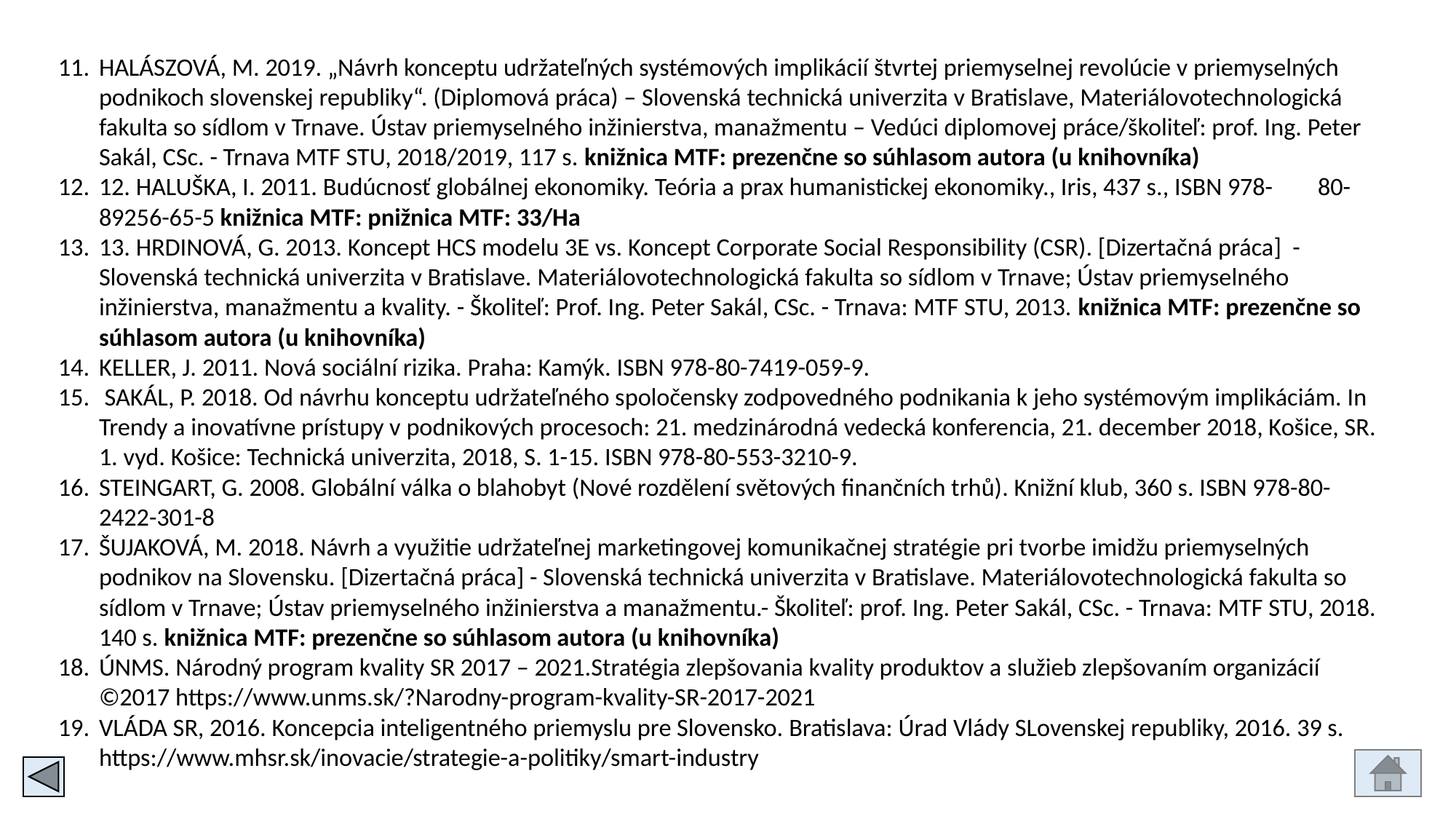

HALÁSZOVÁ, M. 2019. „Návrh konceptu udržateľných systémových implikácií štvrtej priemyselnej revolúcie v priemyselných podnikoch slovenskej republiky“. (Diplomová práca) – Slovenská technická univerzita v Bratislave, Materiálovotechnologická fakulta so sídlom v Trnave. Ústav priemyselného inžinierstva, manažmentu – Vedúci diplomovej práce/školiteľ: prof. Ing. Peter Sakál, CSc. - Trnava MTF STU, 2018/2019, 117 s. knižnica MTF: prezenčne so súhlasom autora (u knihovníka)
12. HALUŠKA, I. 2011. Budúcnosť globálnej ekonomiky. Teória a prax humanistickej ekonomiky., Iris, 437 s., ISBN 978-        80-89256-65-5 knižnica MTF: pnižnica MTF: 33/Ha
13. HRDINOVÁ, G. 2013. Koncept HCS modelu 3E vs. Koncept Corporate Social Responsibility (CSR). [Dizertačná práca]  - Slovenská technická univerzita v Bratislave. Materiálovotechnologická fakulta so sídlom v Trnave; Ústav priemyselného inžinierstva, manažmentu a kvality. - Školiteľ: Prof. Ing. Peter Sakál, CSc. - Trnava: MTF STU, 2013. knižnica MTF: prezenčne so súhlasom autora (u knihovníka)
KELLER, J. 2011. Nová sociální rizika. Praha: Kamýk. ISBN 978-80-7419-059-9.
 SAKÁL, P. 2018. Od návrhu konceptu udržateľného spoločensky zodpovedného podnikania k jeho systémovým implikáciám. In Trendy a inovatívne prístupy v podnikových procesoch: 21. medzinárodná vedecká konferencia, 21. december 2018, Košice, SR. 1. vyd. Košice: Technická univerzita, 2018, S. 1-15. ISBN 978-80-553-3210-9.
STEINGART, G. 2008. Globální válka o blahobyt (Nové rozdělení světových finančních trhů). Knižní klub, 360 s. ISBN 978-80-2422-301-8
ŠUJAKOVÁ, M. 2018. Návrh a využitie udržateľnej marketingovej komunikačnej stratégie pri tvorbe imidžu priemyselných podnikov na Slovensku. [Dizertačná práca] - Slovenská technická univerzita v Bratislave. Materiálovotechnologická fakulta so sídlom v Trnave; Ústav priemyselného inžinierstva a manažmentu.- Školiteľ: prof. Ing. Peter Sakál, CSc. - Trnava: MTF STU, 2018. 140 s. knižnica MTF: prezenčne so súhlasom autora (u knihovníka)
ÚNMS. Národný program kvality SR 2017 – 2021.Stratégia zlepšovania kvality produktov a služieb zlepšovaním organizácií ©2017 https://www.unms.sk/?Narodny-program-kvality-SR-2017-2021
VLÁDA SR, 2016. Koncepcia inteligentného priemyslu pre Slovensko. Bratislava: Úrad Vlády SLovenskej republiky, 2016. 39 s. https://www.mhsr.sk/inovacie/strategie-a-politiky/smart-industry